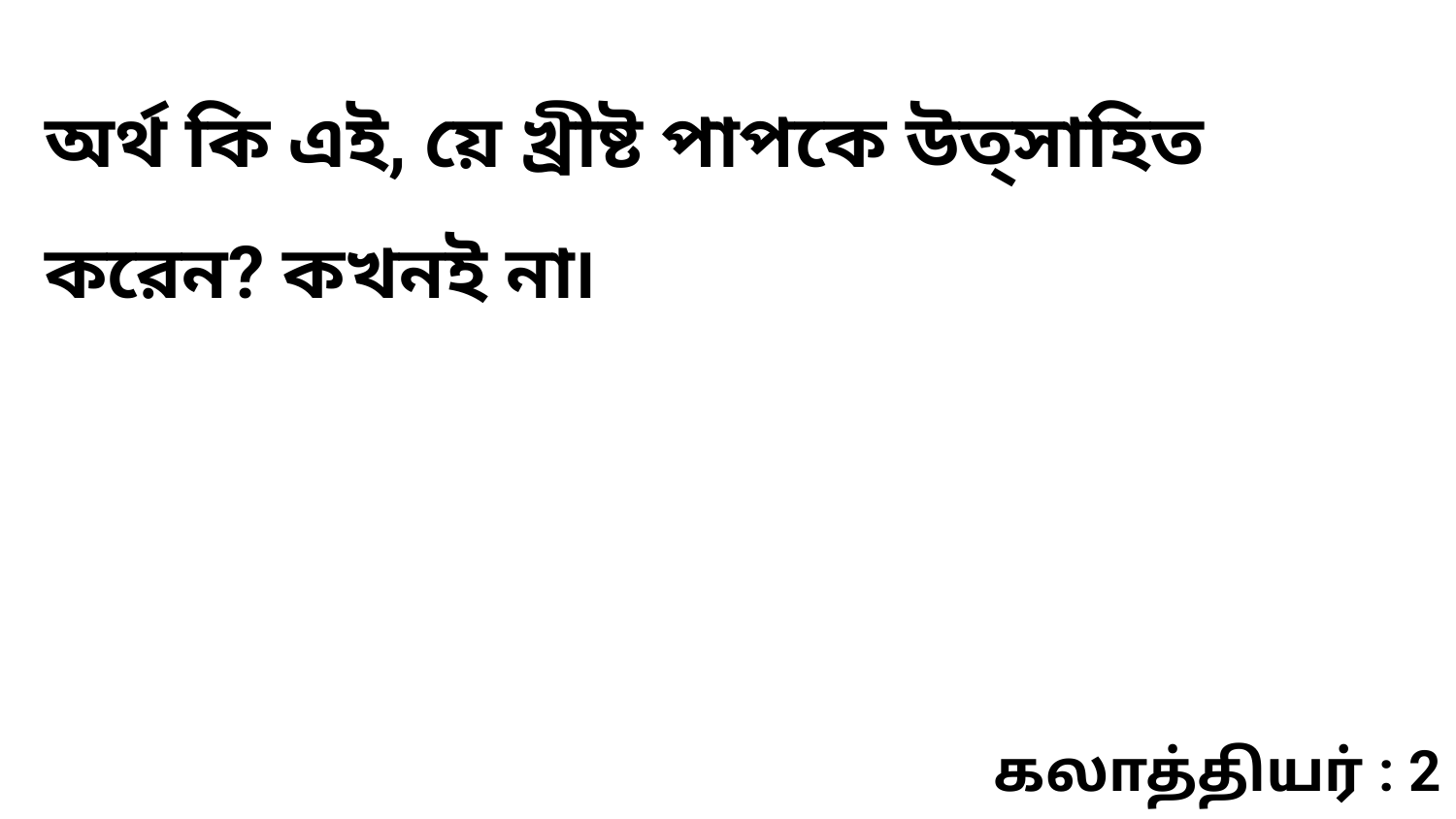

অর্থ কি এই, য়ে খ্রীষ্ট পাপকে উত্‌সাহিত করেন? কখনই না৷
கலாத்தியர் : 2